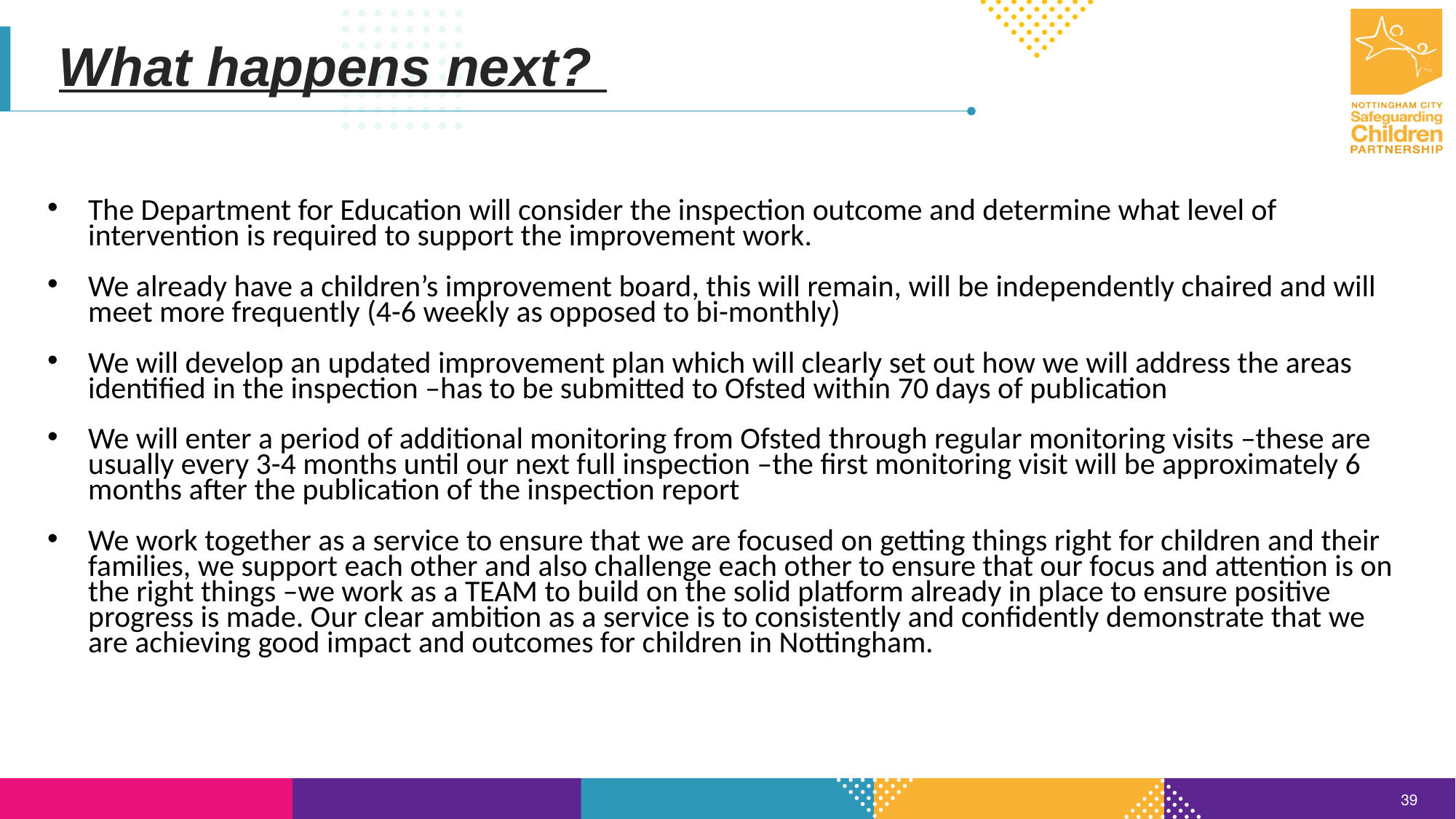

What happens next?
The Department for Education will consider the inspection outcome and determine what level of intervention is required to support the improvement work.

We already have a children’s improvement board, this will remain, will be independently chaired and will meet more frequently (4-6 weekly as opposed to bi-monthly)

We will develop an updated improvement plan which will clearly set out how we will address the areas identified in the inspection –has to be submitted to Ofsted within 70 days of publication

We will enter a period of additional monitoring from Ofsted through regular monitoring visits –these are usually every 3-4 months until our next full inspection –the first monitoring visit will be approximately 6 months after the publication of the inspection report

We work together as a service to ensure that we are focused on getting things right for children and their families, we support each other and also challenge each other to ensure that our focus and attention is on the right things –we work as a TEAM to build on the solid platform already in place to ensure positive progress is made. Our clear ambition as a service is to consistently and confidently demonstrate that we are achieving good impact and outcomes for children in Nottingham.